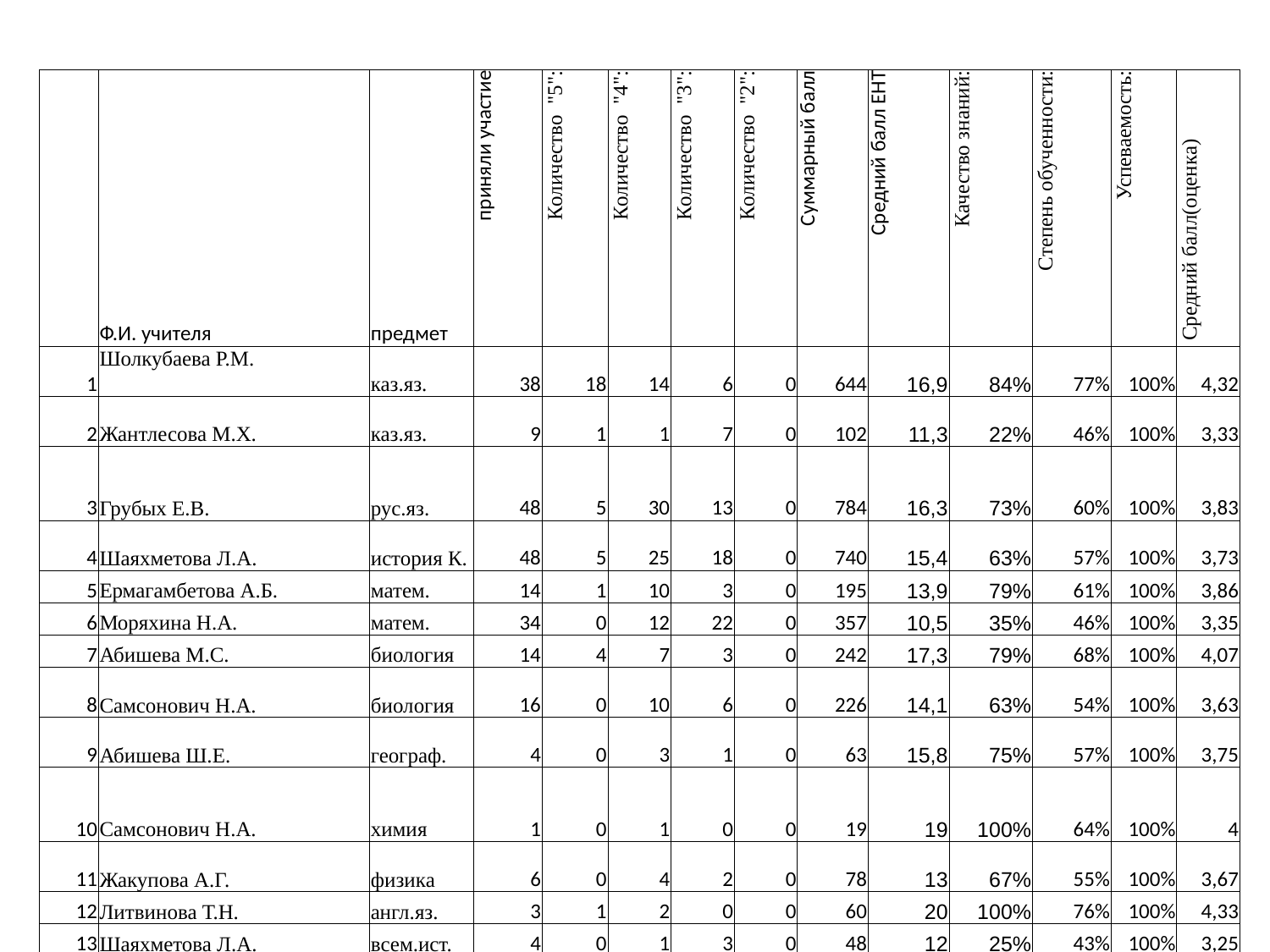

|  | Ф.И. учителя | предмет | приняли участие | Количество "5": | Количество "4": | Количество "3": | Количество "2": | Суммарный балл | Средний балл ЕНТ | Качество знаний: | Степень обученности: | Успеваемость: | Средний балл(оценка) |
| --- | --- | --- | --- | --- | --- | --- | --- | --- | --- | --- | --- | --- | --- |
| 1 | Шолкубаева Р.М. | каз.яз. | 38 | 18 | 14 | 6 | 0 | 644 | 16,9 | 84% | 77% | 100% | 4,32 |
| 2 | Жантлесова М.Х. | каз.яз. | 9 | 1 | 1 | 7 | 0 | 102 | 11,3 | 22% | 46% | 100% | 3,33 |
| 3 | Грубых Е.В. | рус.яз. | 48 | 5 | 30 | 13 | 0 | 784 | 16,3 | 73% | 60% | 100% | 3,83 |
| 4 | Шаяхметова Л.А. | история К. | 48 | 5 | 25 | 18 | 0 | 740 | 15,4 | 63% | 57% | 100% | 3,73 |
| 5 | Ермагамбетова А.Б. | матем. | 14 | 1 | 10 | 3 | 0 | 195 | 13,9 | 79% | 61% | 100% | 3,86 |
| 6 | Моряхина Н.А. | матем. | 34 | 0 | 12 | 22 | 0 | 357 | 10,5 | 35% | 46% | 100% | 3,35 |
| 7 | Абишева М.С. | биология | 14 | 4 | 7 | 3 | 0 | 242 | 17,3 | 79% | 68% | 100% | 4,07 |
| 8 | Самсонович Н.А. | биология | 16 | 0 | 10 | 6 | 0 | 226 | 14,1 | 63% | 54% | 100% | 3,63 |
| 9 | Абишева Ш.Е. | географ. | 4 | 0 | 3 | 1 | 0 | 63 | 15,8 | 75% | 57% | 100% | 3,75 |
| 10 | Самсонович Н.А. | химия | 1 | 0 | 1 | 0 | 0 | 19 | 19 | 100% | 64% | 100% | 4 |
| 11 | Жакупова А.Г. | физика | 6 | 0 | 4 | 2 | 0 | 78 | 13 | 67% | 55% | 100% | 3,67 |
| 12 | Литвинова Т.Н. | англ.яз. | 3 | 1 | 2 | 0 | 0 | 60 | 20 | 100% | 76% | 100% | 4,33 |
| 13 | Шаяхметова Л.А. | всем.ист. | 4 | 0 | 1 | 3 | 0 | 48 | 12 | 25% | 43% | 100% | 3,25 |